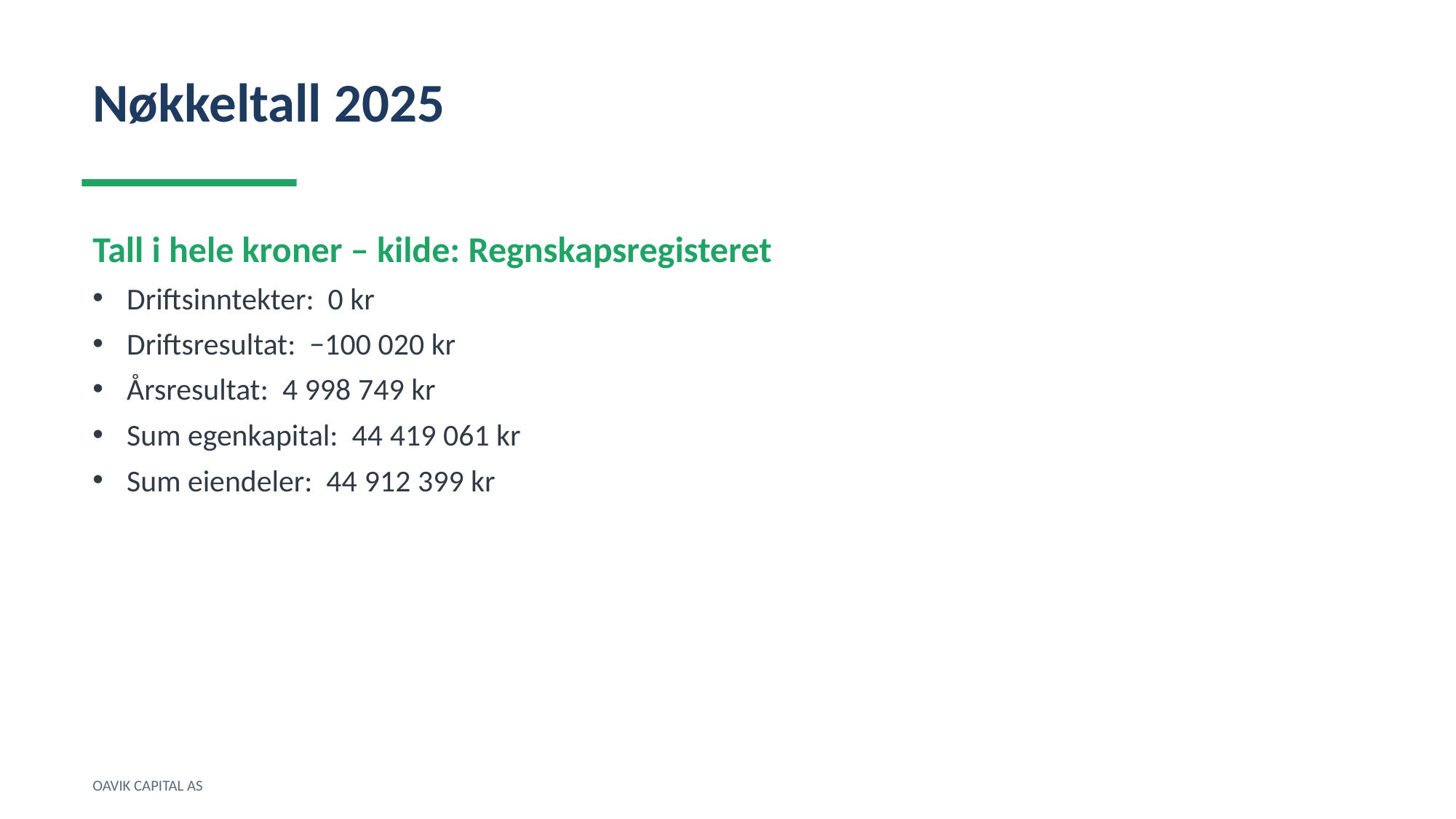

Nøkkeltall 2025

Tall i hele kroner – kilde: Regnskapsregisteret
Driftsinntekter:  0 kr
Driftsresultat:  −100 020 kr
Årsresultat:  4 998 749 kr
Sum egenkapital:  44 419 061 kr
Sum eiendeler:  44 912 399 kr
OAVIK CAPITAL AS